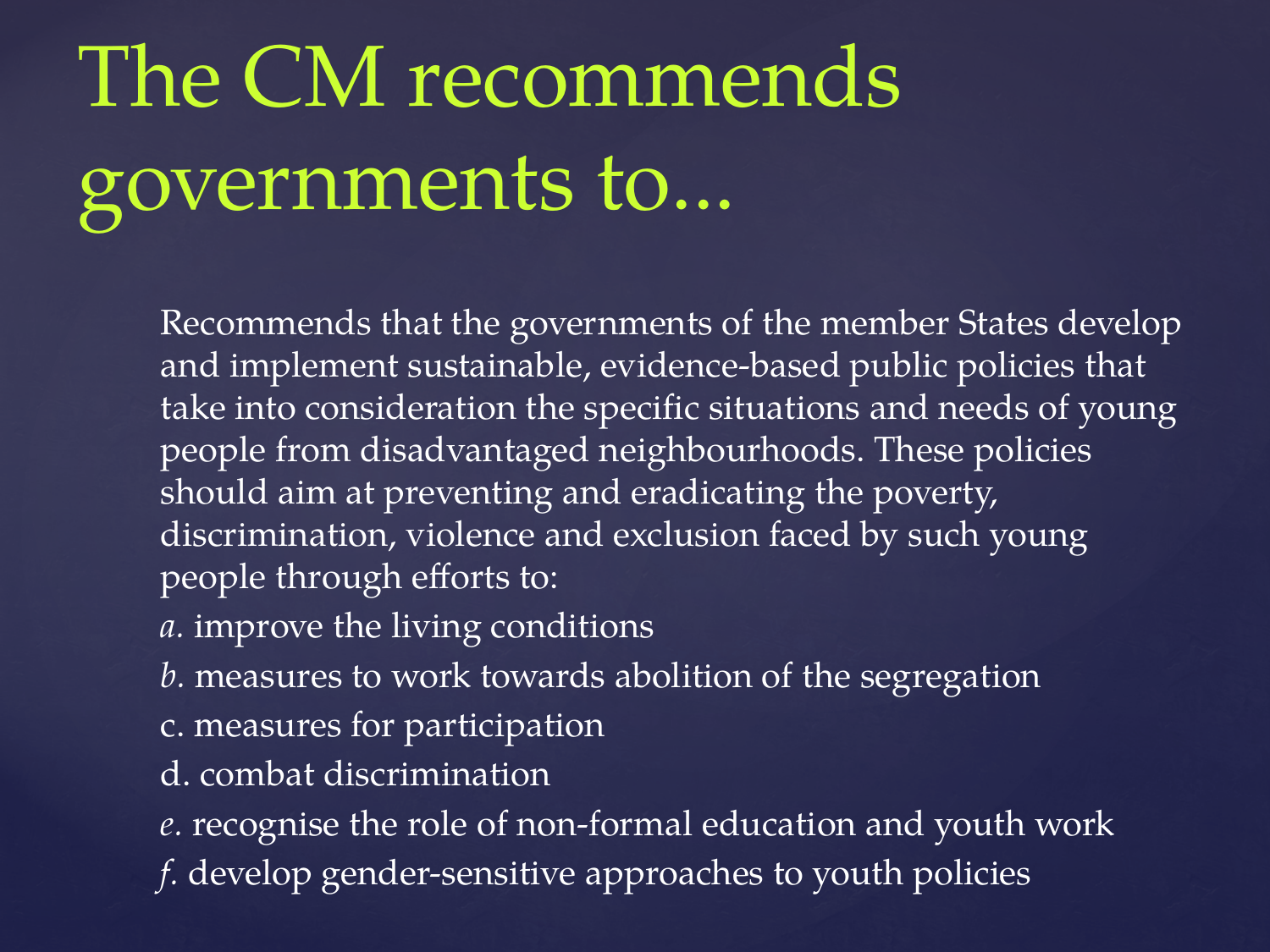

# The CM recommends governments to...
Recommends that the governments of the member States develop and implement sustainable, evidence-based public policies that take into consideration the specific situations and needs of young people from disadvantaged neighbourhoods. These policies should aim at preventing and eradicating the poverty, discrimination, violence and exclusion faced by such young people through efforts to:
a. improve the living conditions
b. measures to work towards abolition of the segregation
c. measures for participation
d. combat discrimination
e. recognise the role of non-formal education and youth work
f. develop gender-sensitive approaches to youth policies